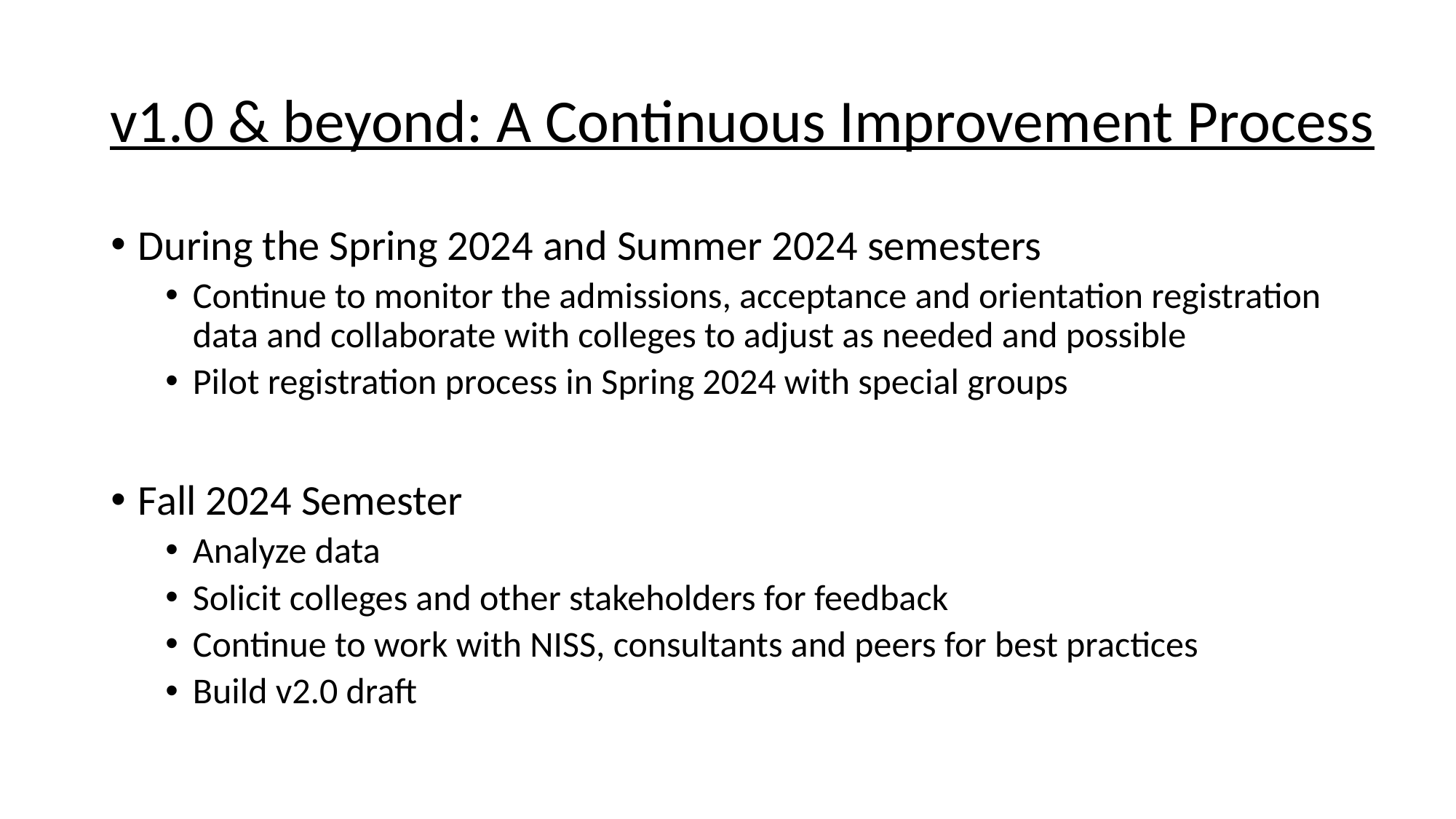

# v1.0 & beyond: A Continuous Improvement Process
During the Spring 2024 and Summer 2024 semesters
Continue to monitor the admissions, acceptance and orientation registration data and collaborate with colleges to adjust as needed and possible
Pilot registration process in Spring 2024 with special groups

Fall 2024 Semester
Analyze data
Solicit colleges and other stakeholders for feedback
Continue to work with NISS, consultants and peers for best practices
Build v2.0 draft